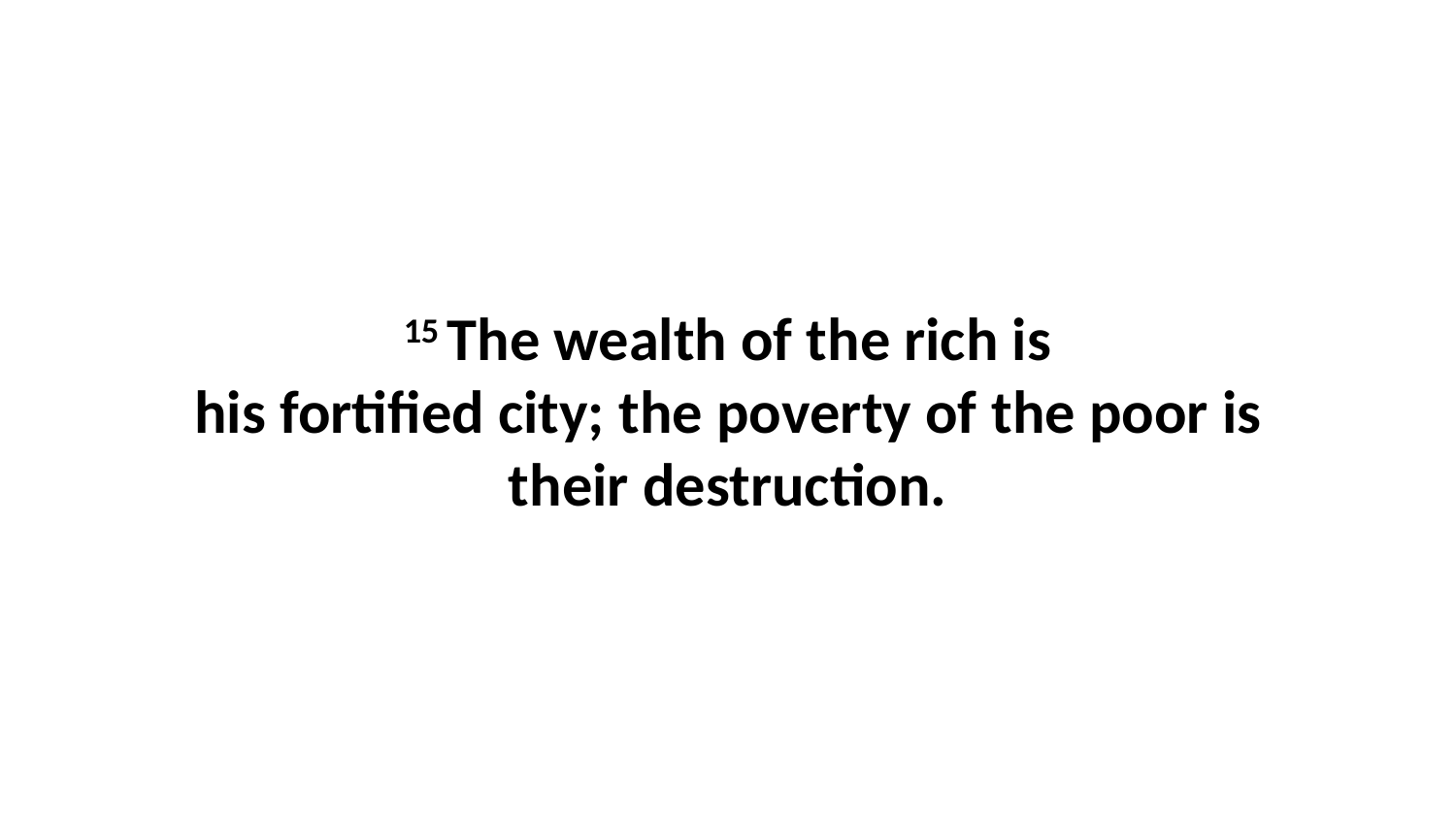

15 The wealth of the rich is his fortified city; the poverty of the poor is their destruction.